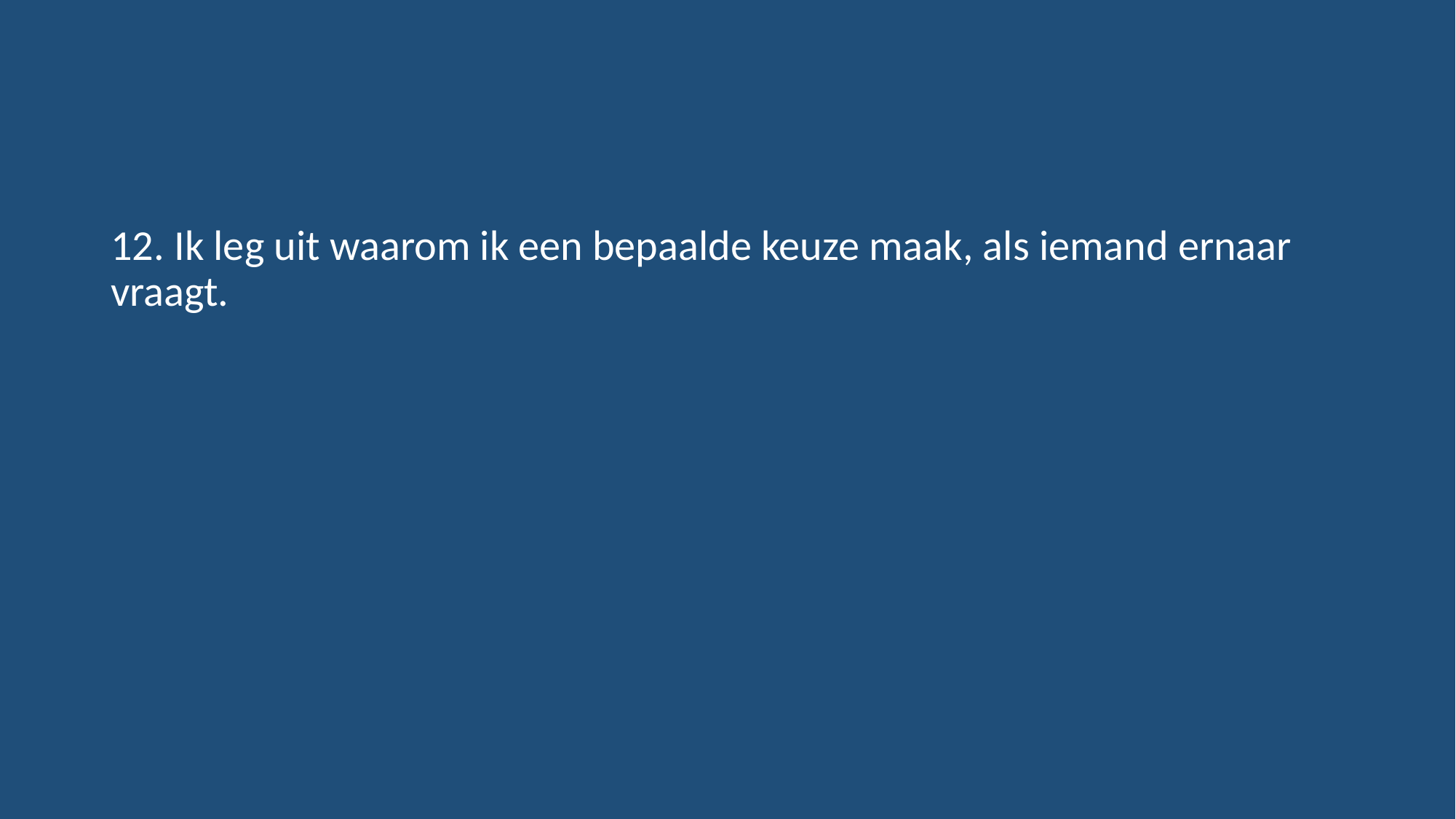

#
12. Ik leg uit waarom ik een bepaalde keuze maak, als iemand ernaar 	vraagt.